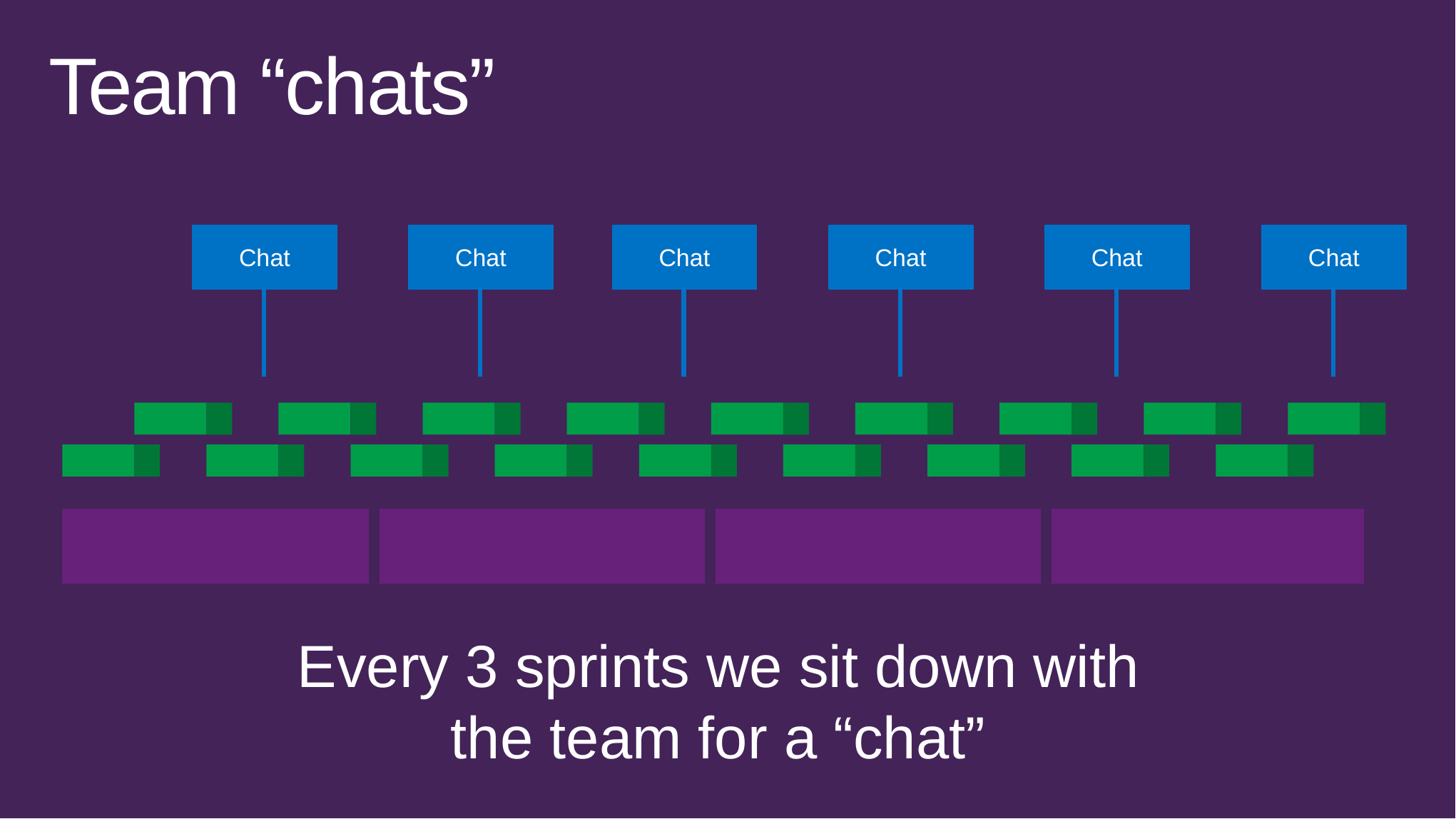

# Team “chats”
Chat
Chat
Chat
Chat
Chat
Chat

Every 3 sprints we sit down with the team for a “chat”